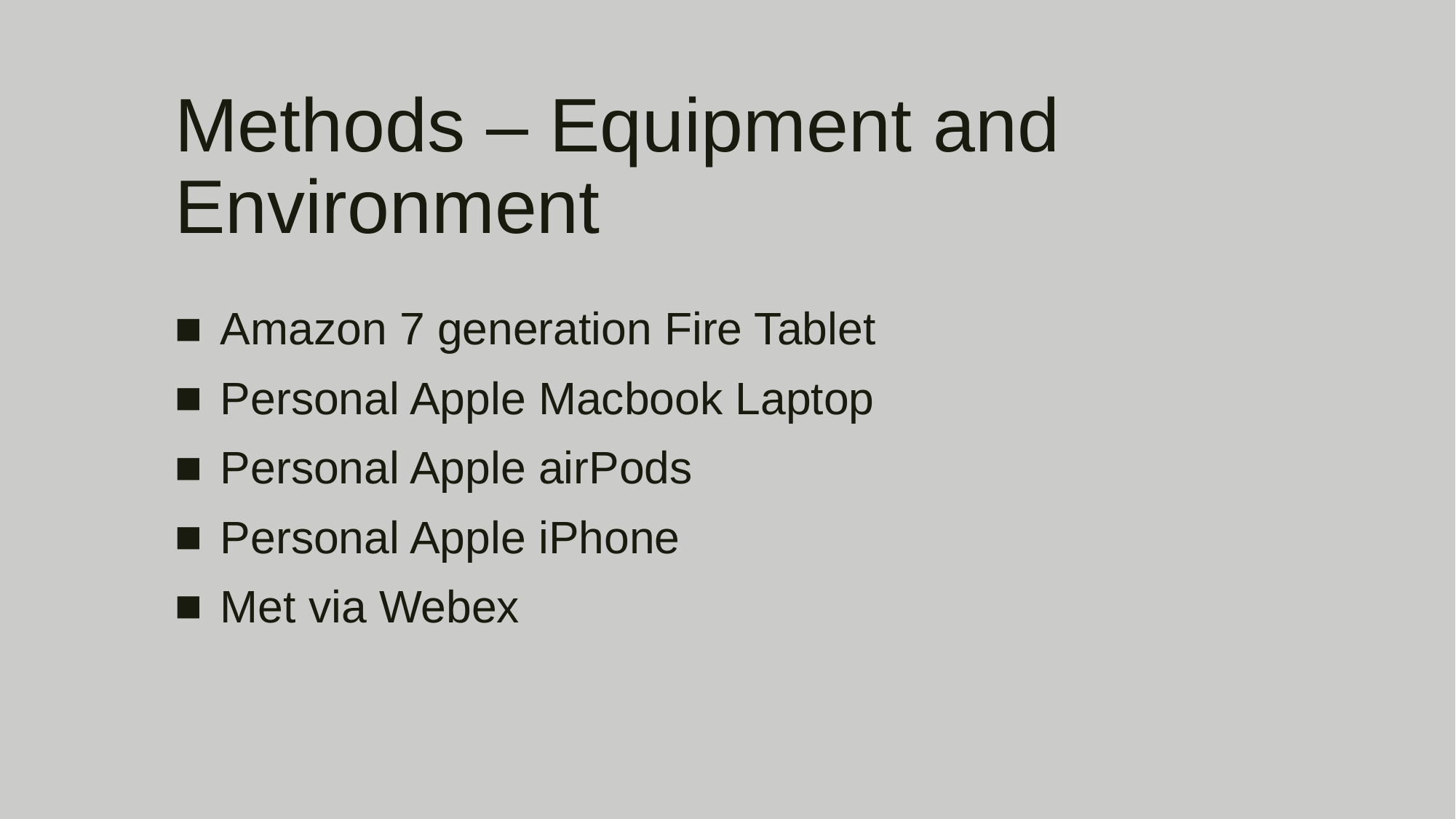

# Methods – Equipment and Environment
Amazon 7 generation Fire Tablet
Personal Apple Macbook Laptop
Personal Apple airPods
Personal Apple iPhone
Met via Webex
7